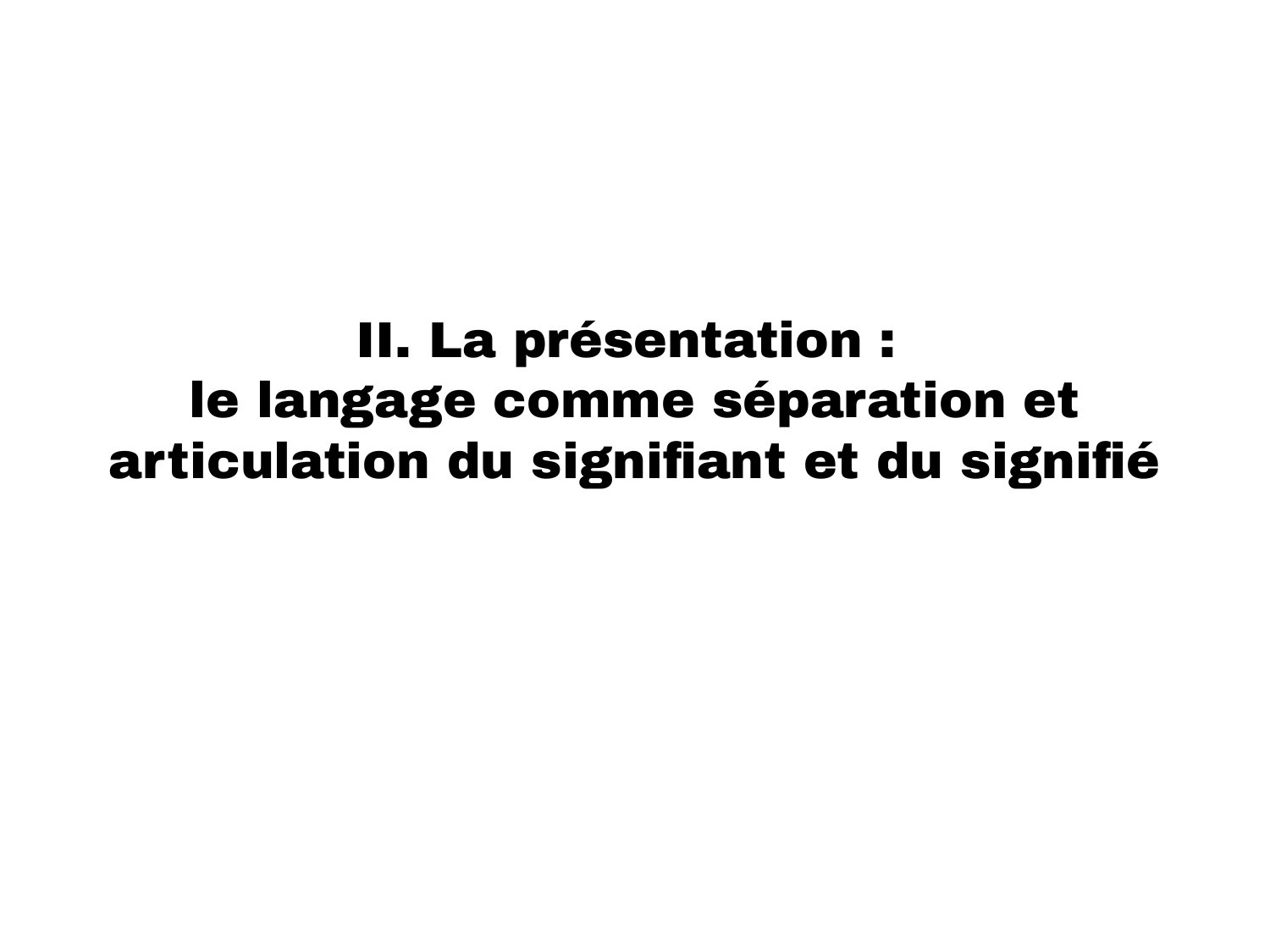

II. La présentation :
le langage comme séparation et articulation du signifiant et du signifié